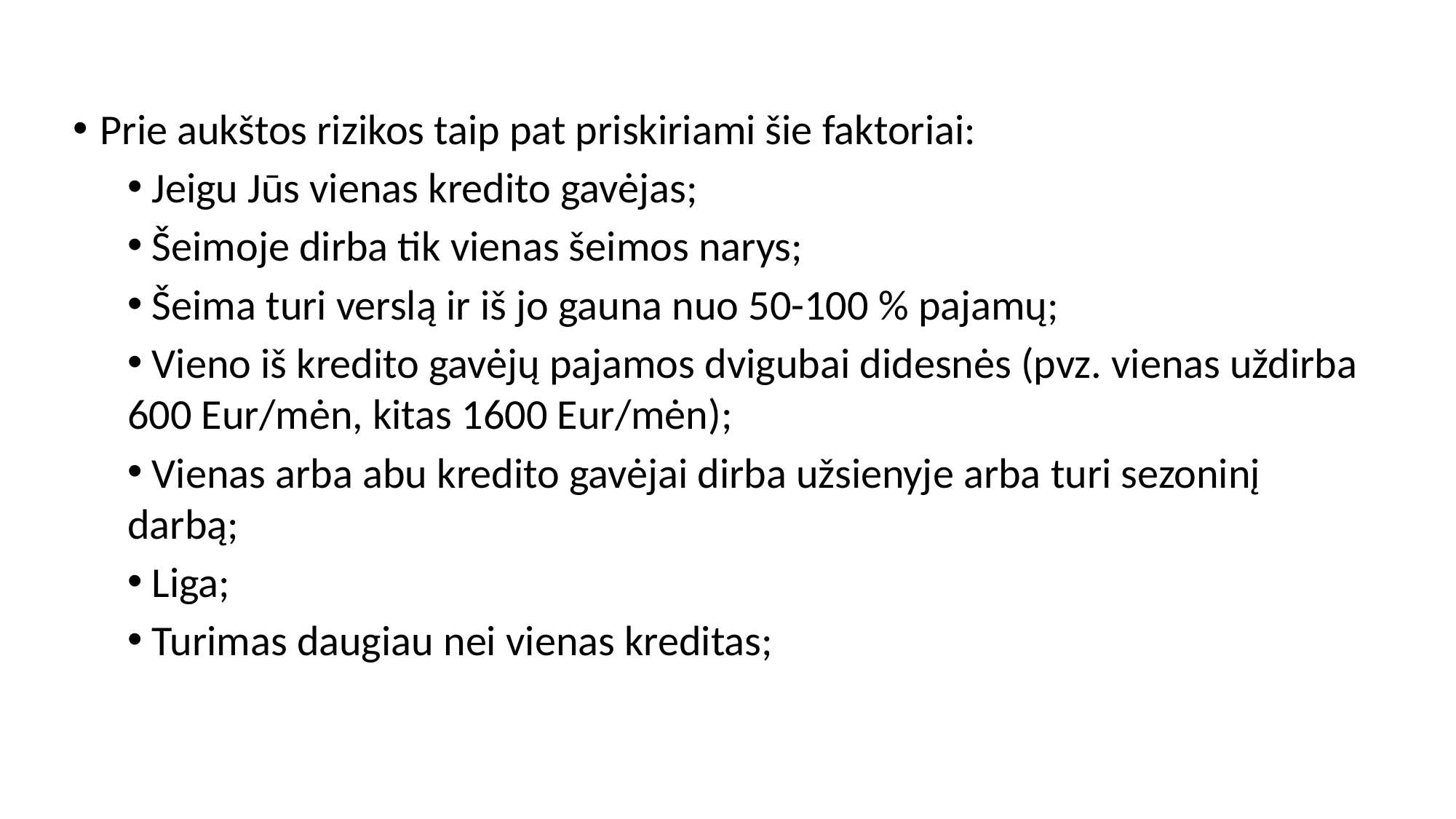

Prie aukštos rizikos taip pat priskiriami šie faktoriai:
 Jeigu Jūs vienas kredito gavėjas;
 Šeimoje dirba tik vienas šeimos narys;
 Šeima turi verslą ir iš jo gauna nuo 50-100 % pajamų;
 Vieno iš kredito gavėjų pajamos dvigubai didesnės (pvz. vienas uždirba 600 Eur/mėn, kitas 1600 Eur/mėn);
 Vienas arba abu kredito gavėjai dirba užsienyje arba turi sezoninį darbą;
 Liga;
 Turimas daugiau nei vienas kreditas;